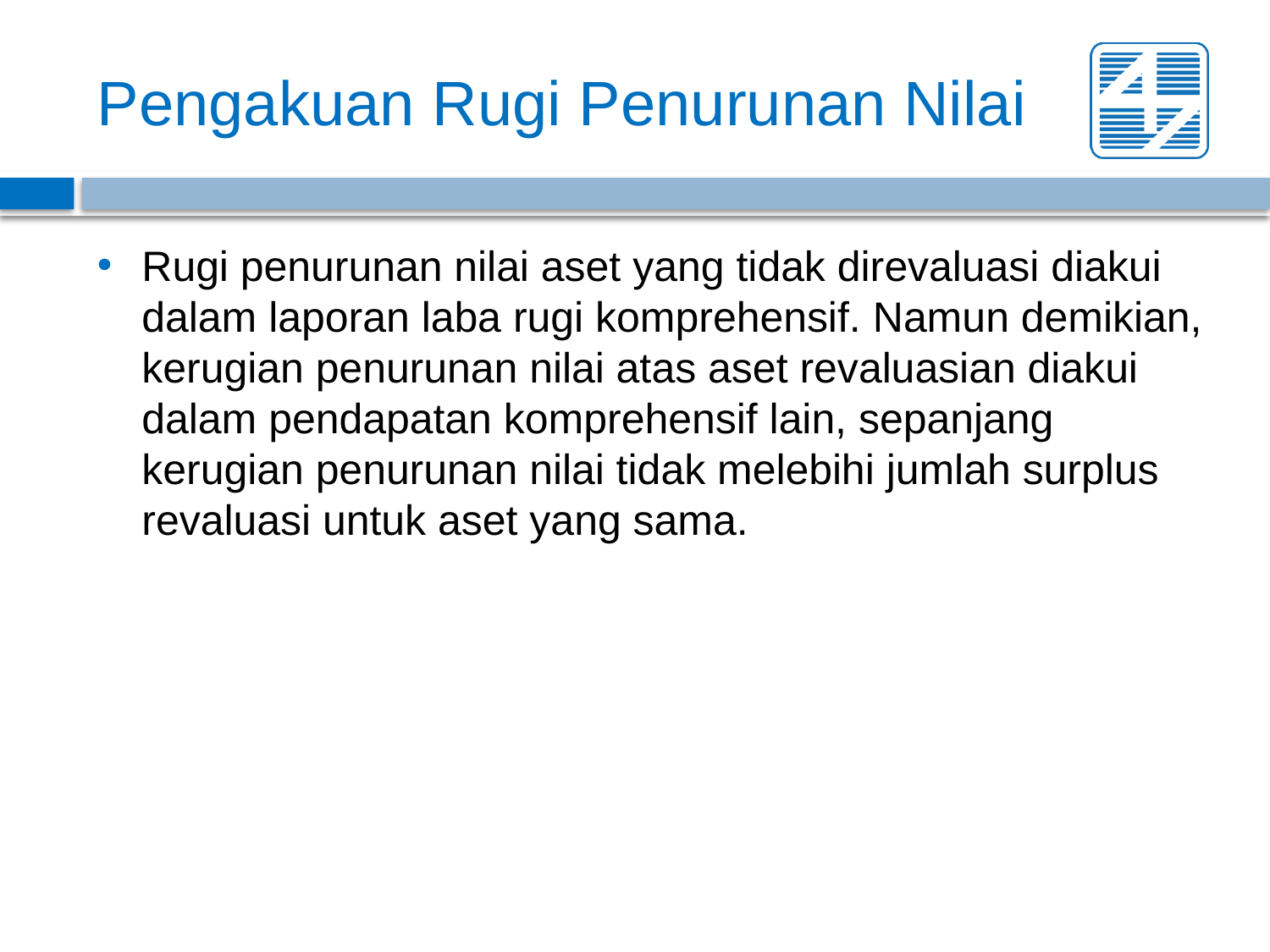

# Pengakuan Rugi Penurunan Nilai
Rugi penurunan nilai aset yang tidak direvaluasi diakui dalam laporan laba rugi komprehensif. Namun demikian, kerugian penurunan nilai atas aset revaluasian diakui dalam pendapatan komprehensif lain, sepanjang kerugian penurunan nilai tidak melebihi jumlah surplus revaluasi untuk aset yang sama.